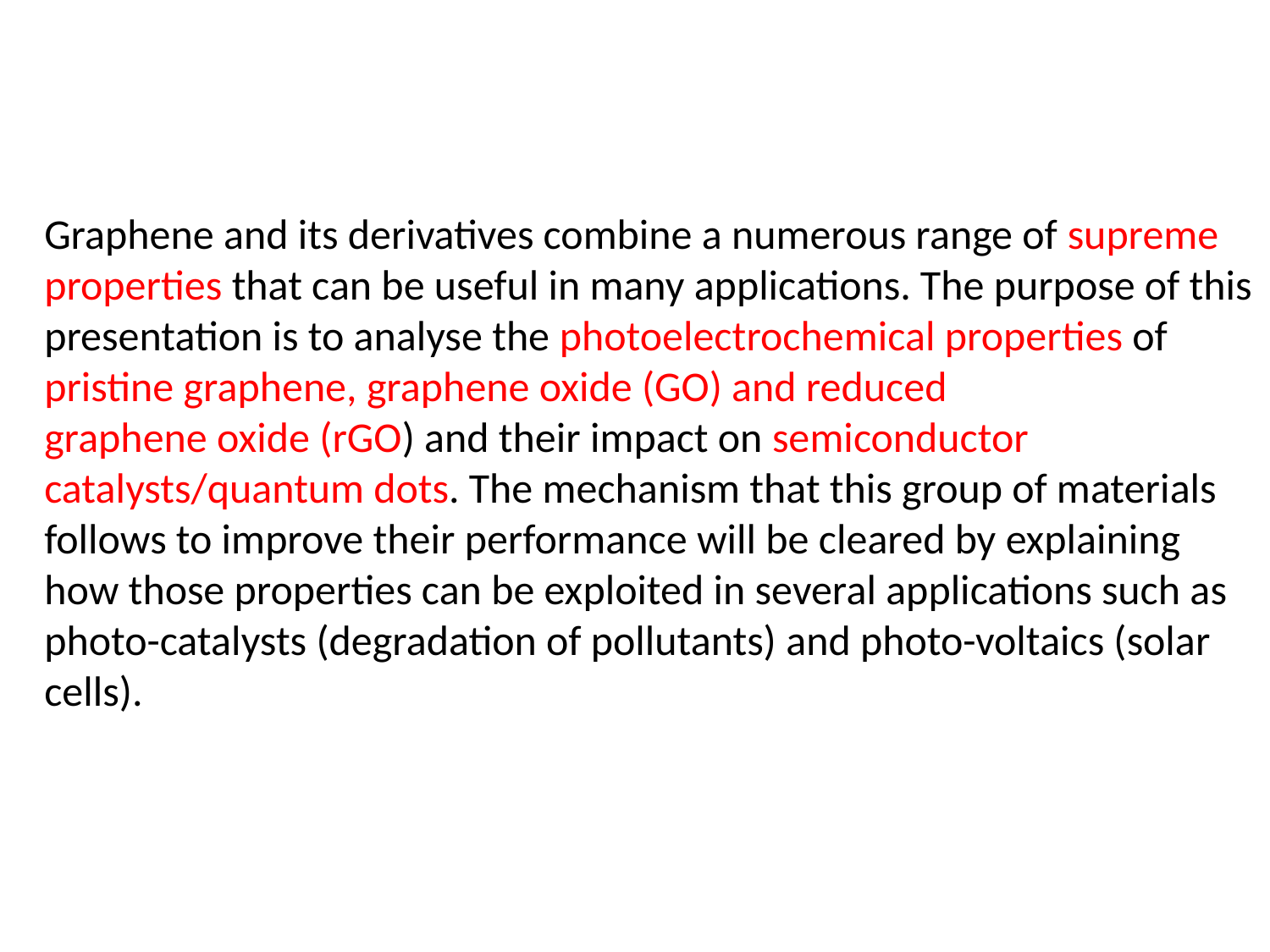

Graphene and its derivatives combine a numerous range of supreme properties that can be useful in many applications. The purpose of this presentation is to analyse the photoelectrochemical properties of pristine graphene, graphene oxide (GO) and reduced
graphene oxide (rGO) and their impact on semiconductor catalysts/quantum dots. The mechanism that this group of materials follows to improve their performance will be cleared by explaining how those properties can be exploited in several applications such as
photo-catalysts (degradation of pollutants) and photo-voltaics (solar cells).